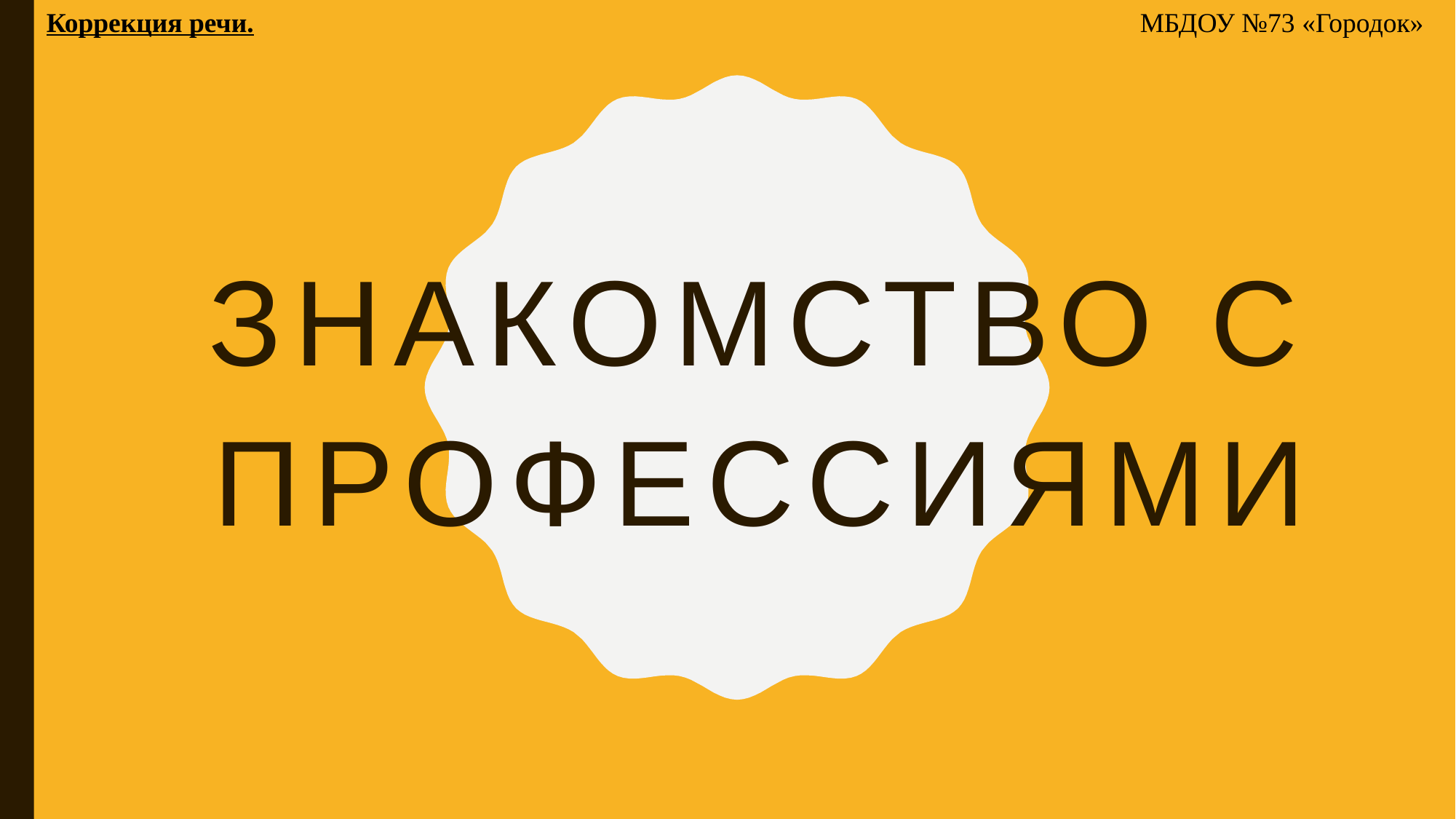

Коррекция речи.
МБДОУ №73 «Городок»
# ЗНАКОМСТВО С ПРОФЕССИЯМИ